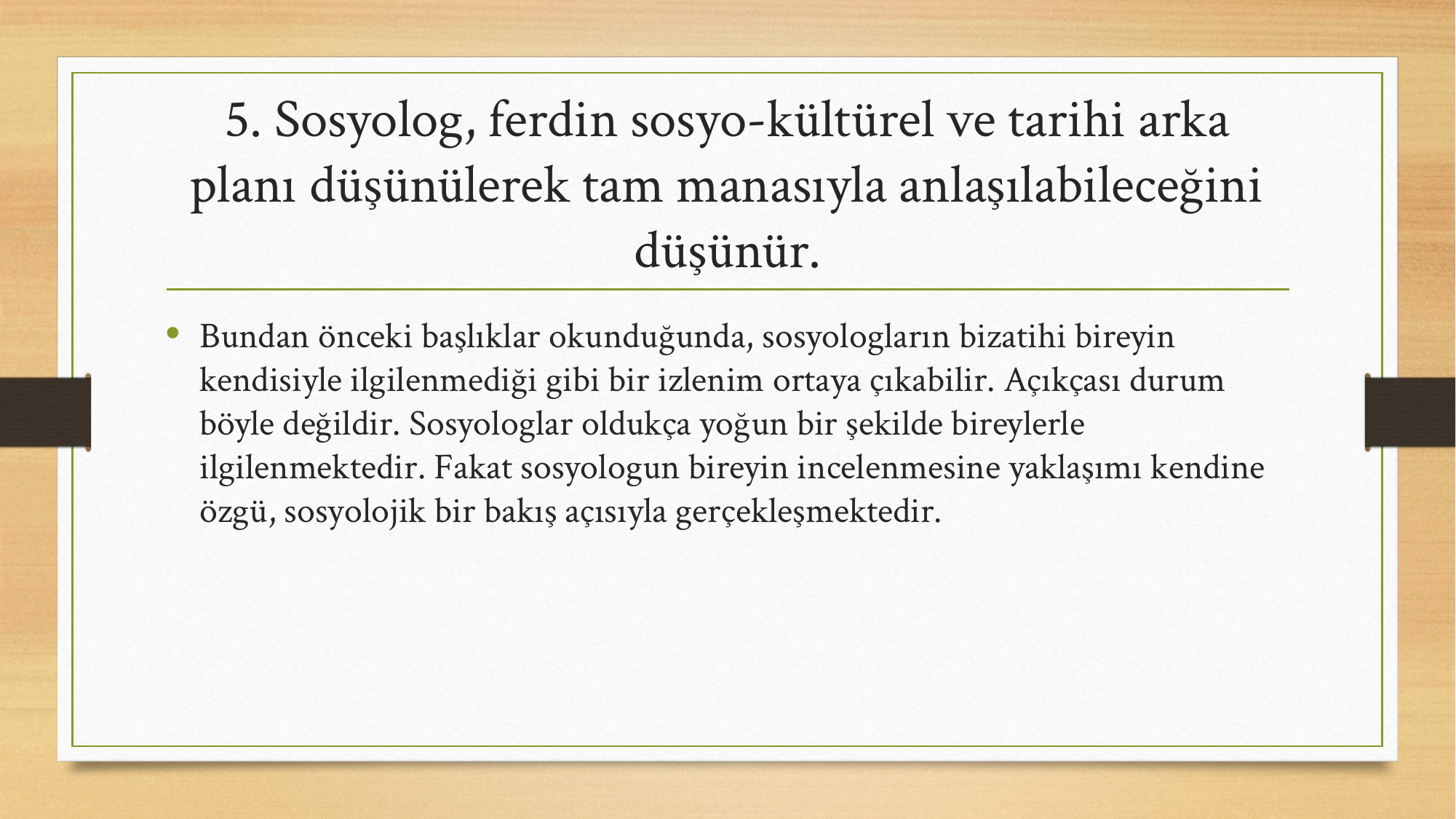

# 5. Sosyolog, ferdin sosyo-kültürel ve tarihi arka planı düşünülerek tam manasıyla anlaşılabileceğini düşünür.
Bundan önceki başlıklar okunduğunda, sosyologların bizatihi bireyin kendisiyle ilgilenmediği gibi bir izlenim ortaya çıkabilir. Açıkçası durum böyle değildir. Sosyologlar oldukça yoğun bir şekilde bireylerle ilgilenmektedir. Fakat sosyologun bireyin incelenmesine yaklaşımı kendine özgü, sosyolojik bir bakış açısıyla gerçekleşmektedir.